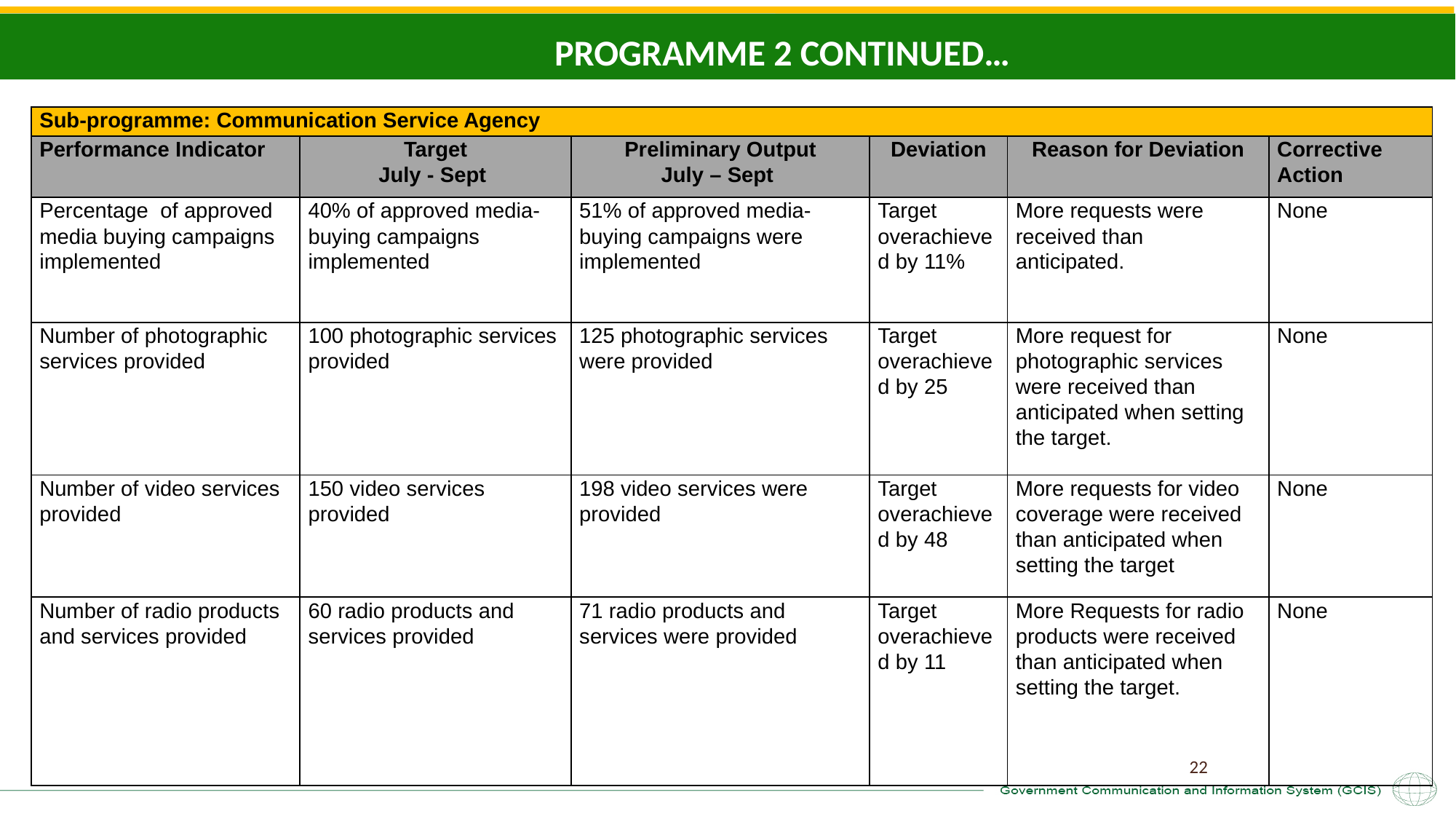

PROGRAMME 2 CONTINUED…
| Sub-programme: Communication Service Agency |  |  |  |  |  |
| --- | --- | --- | --- | --- | --- |
| Performance Indicator | Target July - Sept | Preliminary Output July – Sept | Deviation | Reason for Deviation | Corrective Action |
| Percentage of approved media buying campaigns implemented | 40% of approved media-buying campaigns implemented | 51% of approved media-buying campaigns were implemented | Target overachieved by 11% | More requests were received than anticipated. | None |
| Number of photographic services provided | 100 photographic services provided | 125 photographic services were provided | Target overachieved by 25 | More request for photographic services were received than anticipated when setting the target. | None |
| Number of video services provided | 150 video services provided | 198 video services were provided | Target overachieved by 48 | More requests for video coverage were received than anticipated when setting the target | None |
| Number of radio products and services provided | 60 radio products and services provided | 71 radio products and services were provided | Target overachieved by 11 | More Requests for radio products were received than anticipated when setting the target. | None |

22